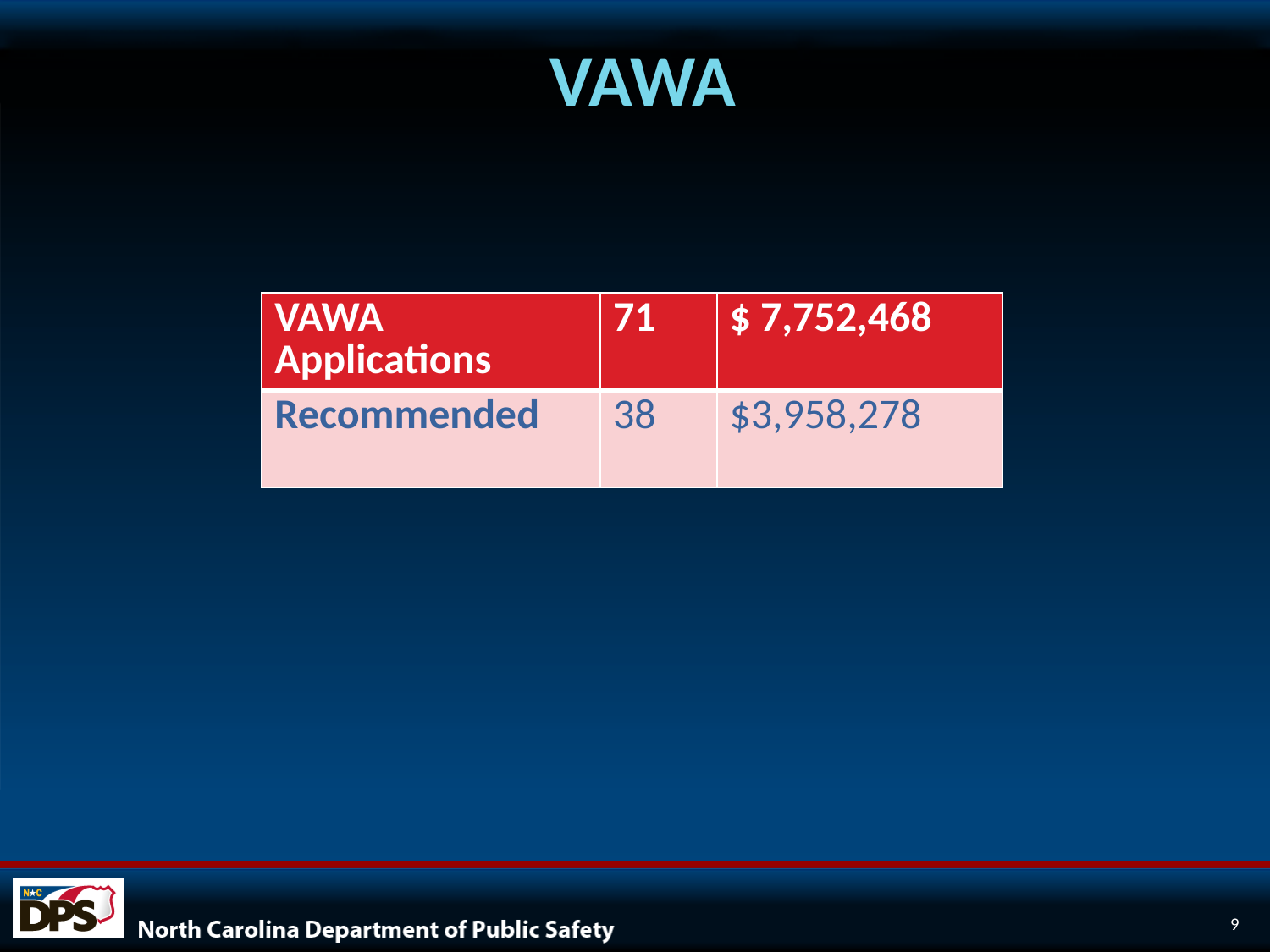

# VAWA

| VAWA Applications | 71 | $ 7,752,468 |
| --- | --- | --- |
| Recommended | 38 | $3,958,278 |
9